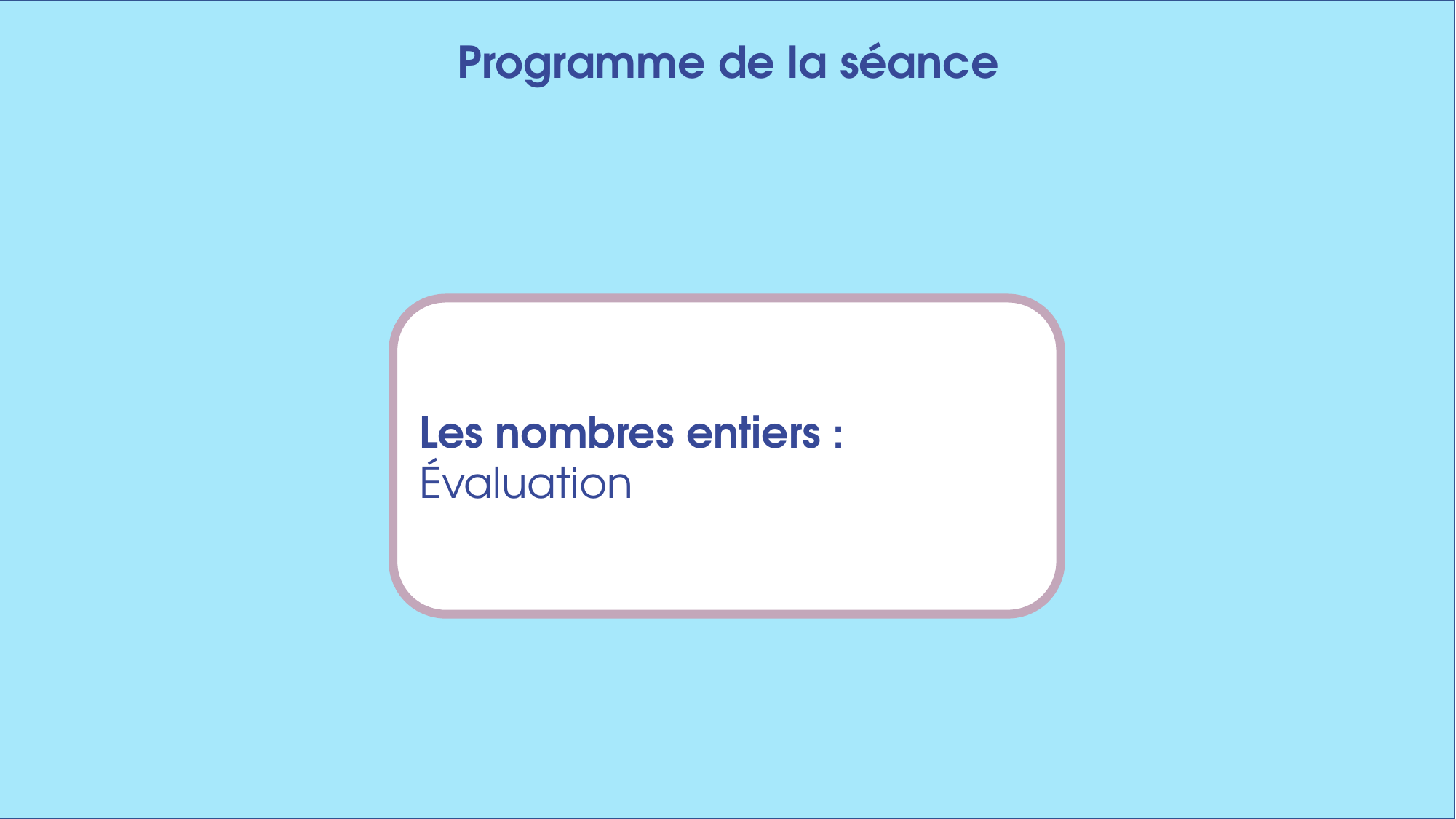

Programme de la séance
Les nombres entiers : Évaluation
www.maitresseherisson.com